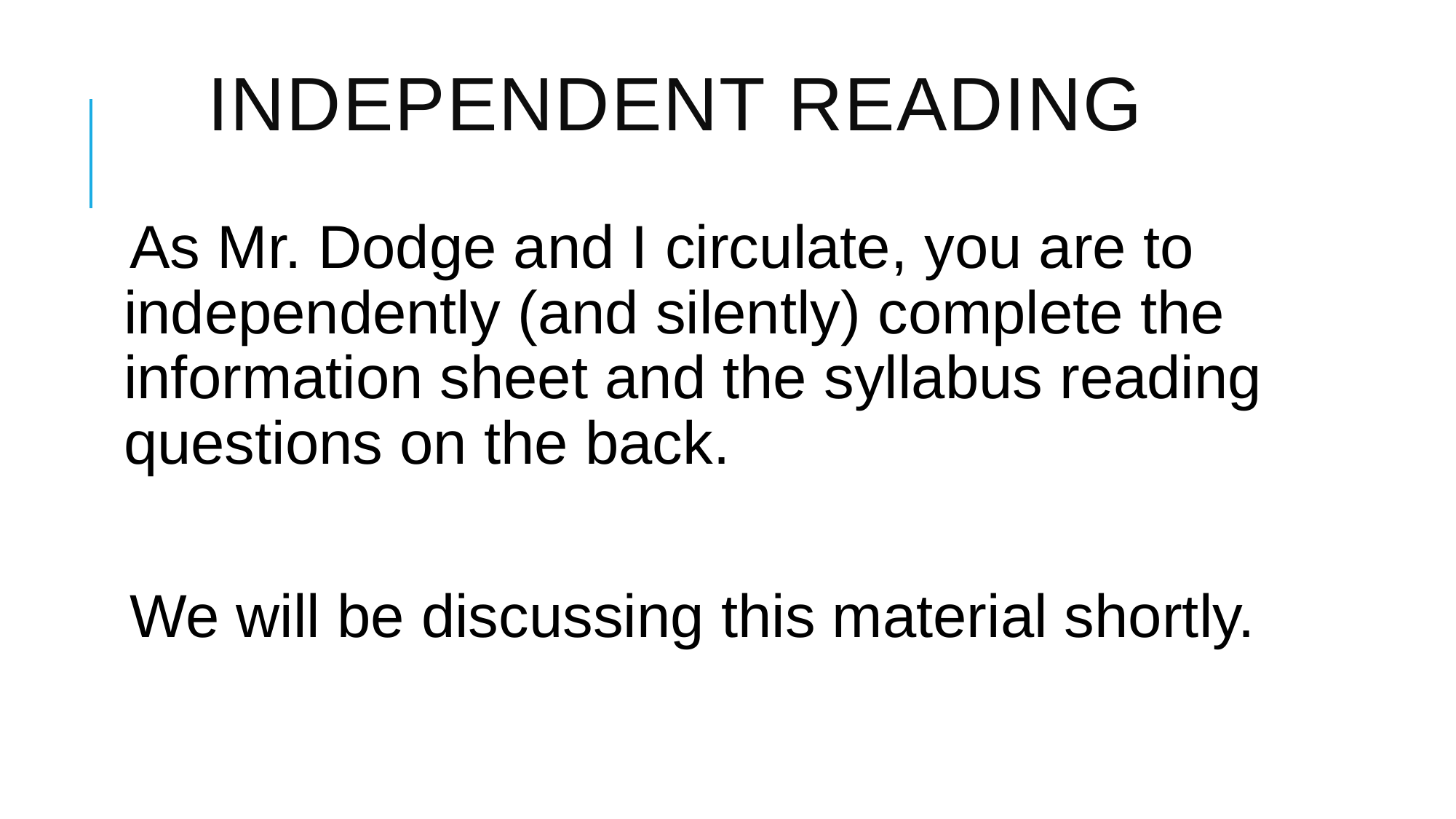

# Independent Reading
As Mr. Dodge and I circulate, you are to independently (and silently) complete the information sheet and the syllabus reading questions on the back.

We will be discussing this material shortly.